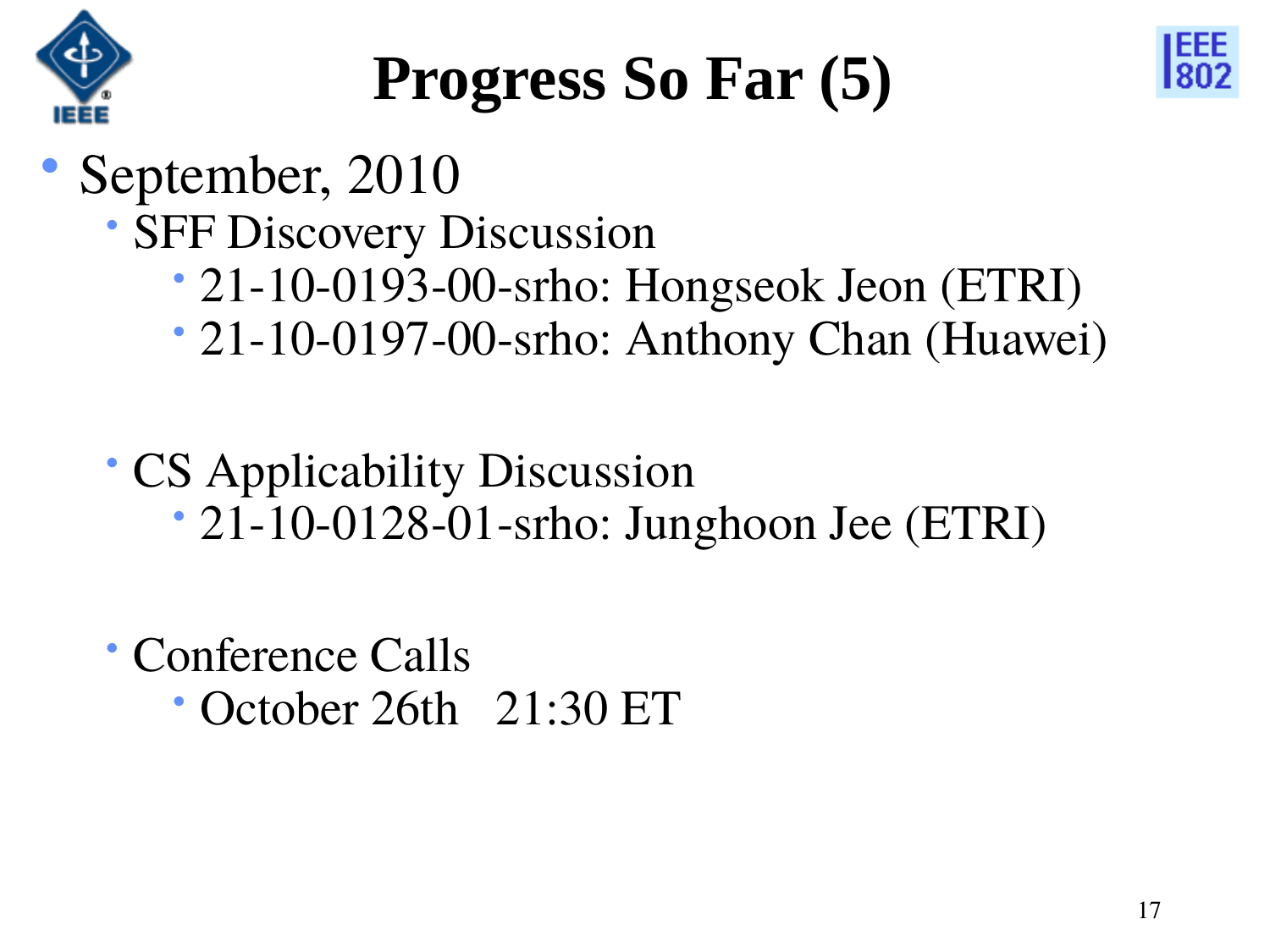

# Progress So Far (5)
September, 2010
SFF Discovery Discussion
21-10-0193-00-srho: Hongseok Jeon (ETRI)
21-10-0197-00-srho: Anthony Chan (Huawei)

CS Applicability Discussion
21-10-0128-01-srho: Junghoon Jee (ETRI)

Conference Calls
October 26th   21:30 ET

17